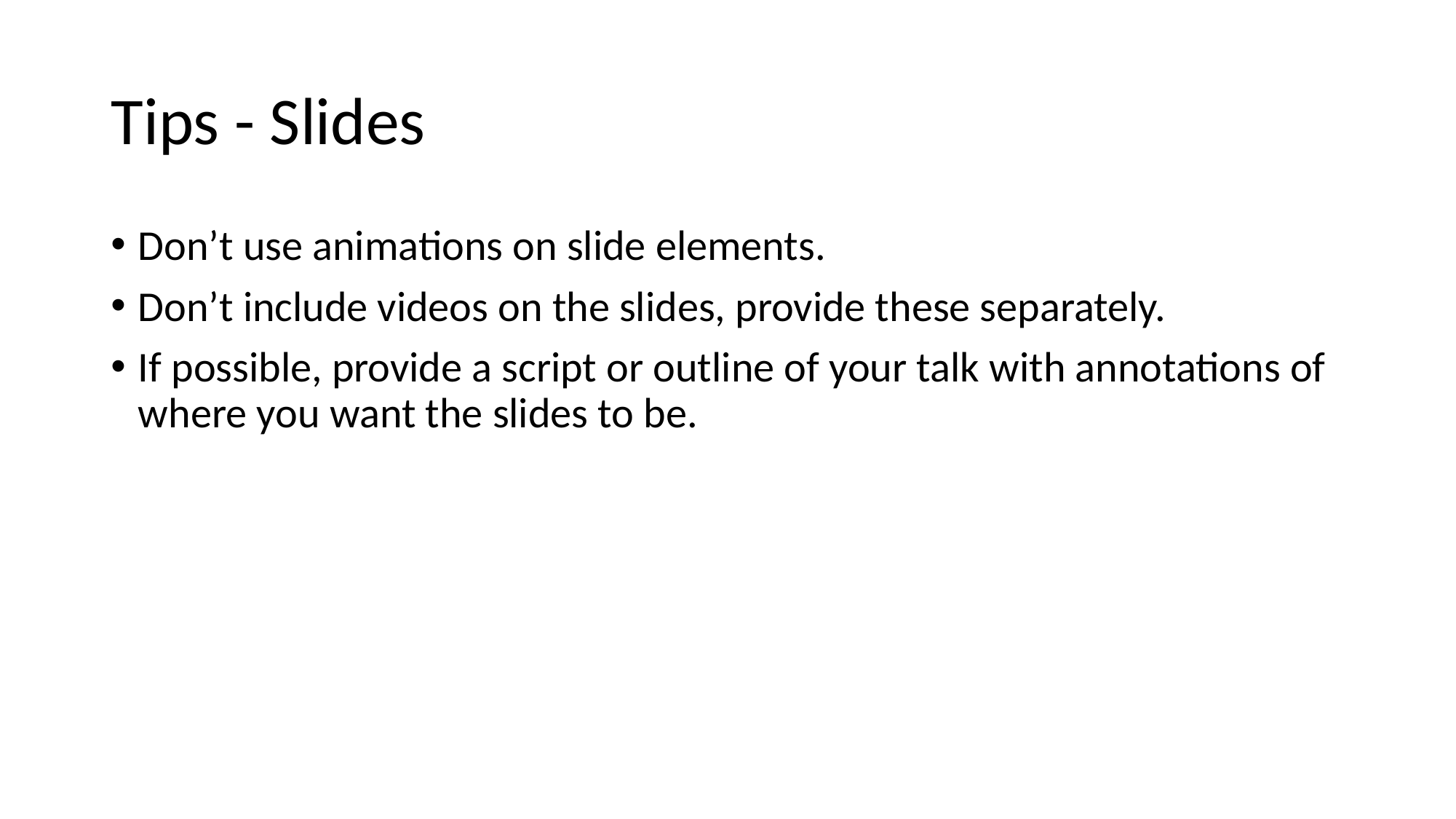

# Tips - Slides
Don’t use animations on slide elements.
Don’t include videos on the slides, provide these separately.
If possible, provide a script or outline of your talk with annotations of where you want the slides to be.